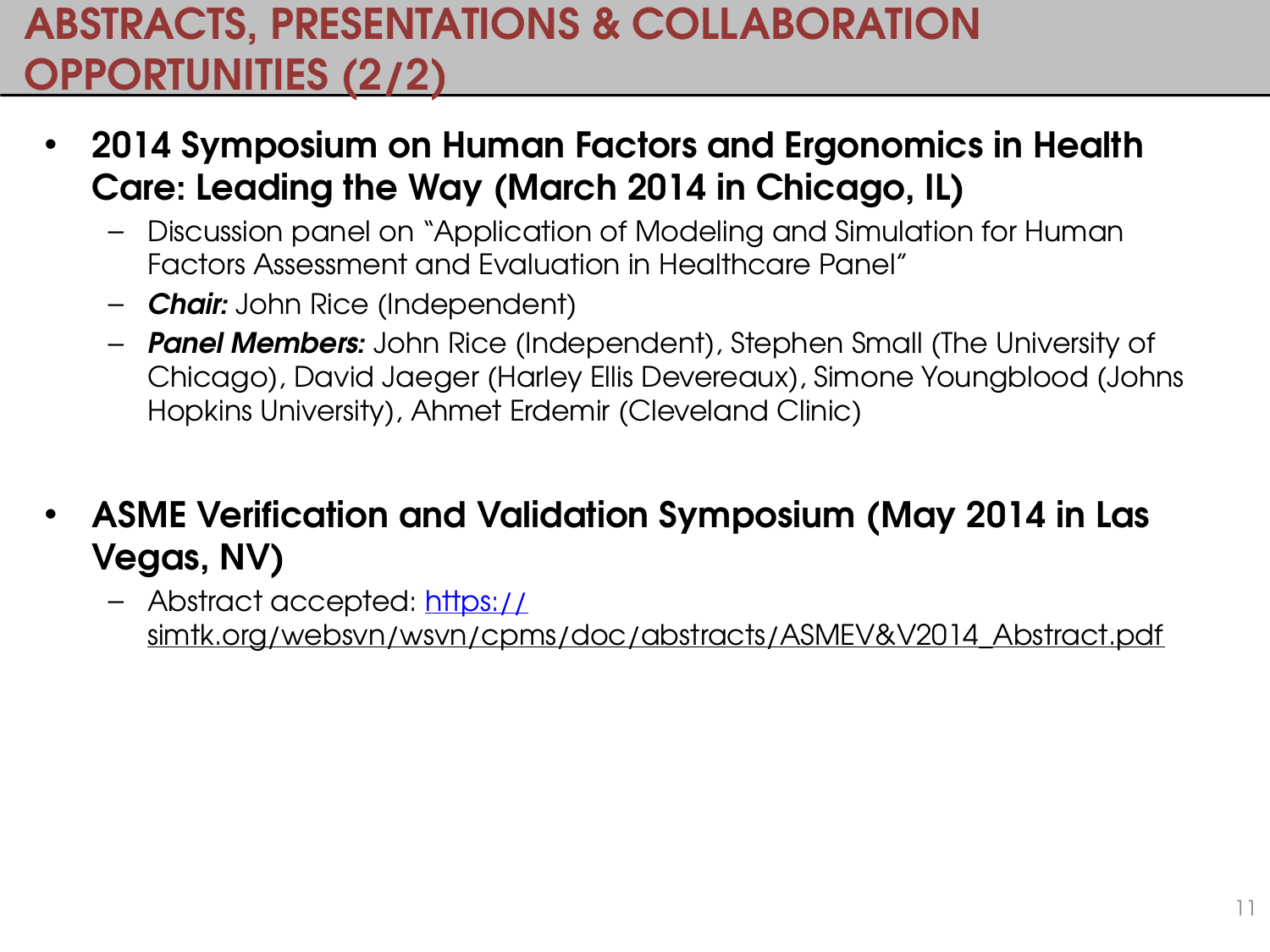

# Abstracts, Presentations & Collaboration Opportunities (2/2)
2014 Symposium on Human Factors and Ergonomics in Health Care: Leading the Way (March 2014 in Chicago, IL)
Discussion panel on “Application of Modeling and Simulation for Human Factors Assessment and Evaluation in Healthcare Panel”
Chair: John Rice (Independent)
Panel Members: John Rice (Independent), Stephen Small (The University of Chicago), David Jaeger (Harley Ellis Devereaux), Simone Youngblood (Johns Hopkins University), Ahmet Erdemir (Cleveland Clinic)

ASME Verification and Validation Symposium (May 2014 in Las Vegas, NV)
Abstract accepted: https://simtk.org/websvn/wsvn/cpms/doc/abstracts/ASMEV&V2014_Abstract.pdf

11